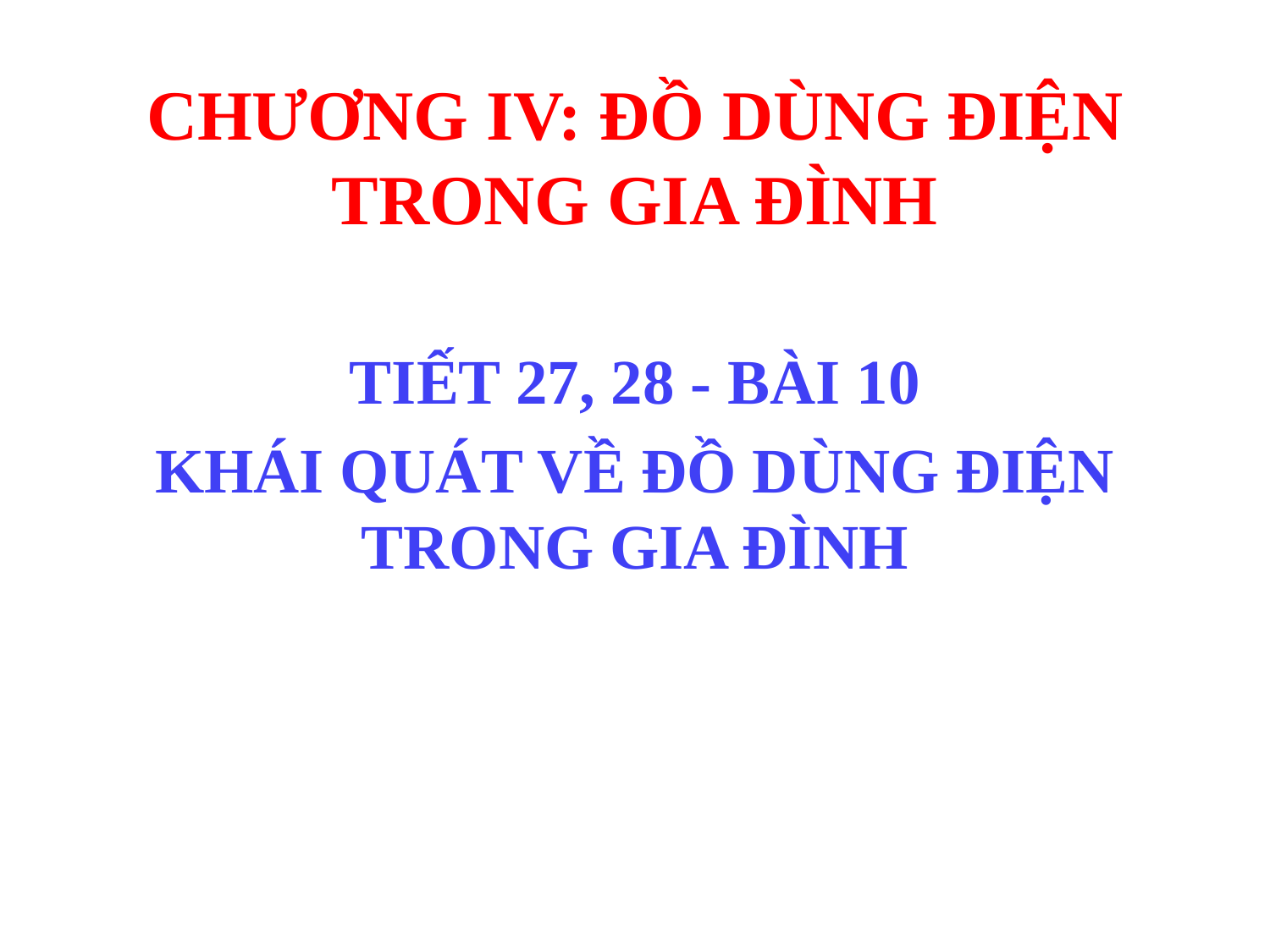

CHƯƠNG IV: ĐỒ DÙNG ĐIỆN TRONG GIA ĐÌNH

TIẾT 27, 28 - BÀI 10
KHÁI QUÁT VỀ ĐỒ DÙNG ĐIỆN TRONG GIA ĐÌNH